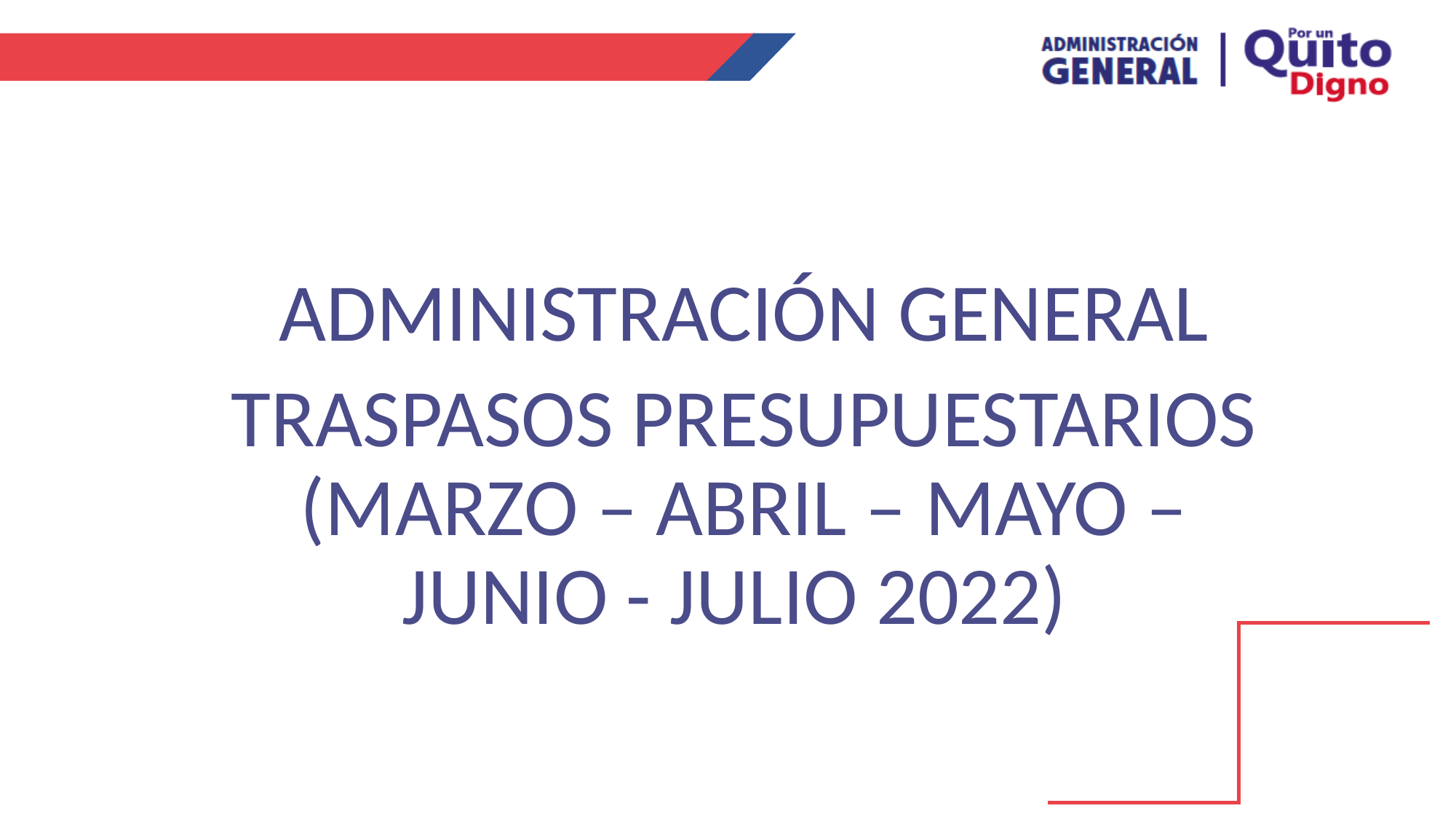

ADMINISTRACIÓN GENERAL
TRASPASOS PRESUPUESTARIOS
(MARZO – ABRIL – MAYO – JUNIO - JULIO 2022)